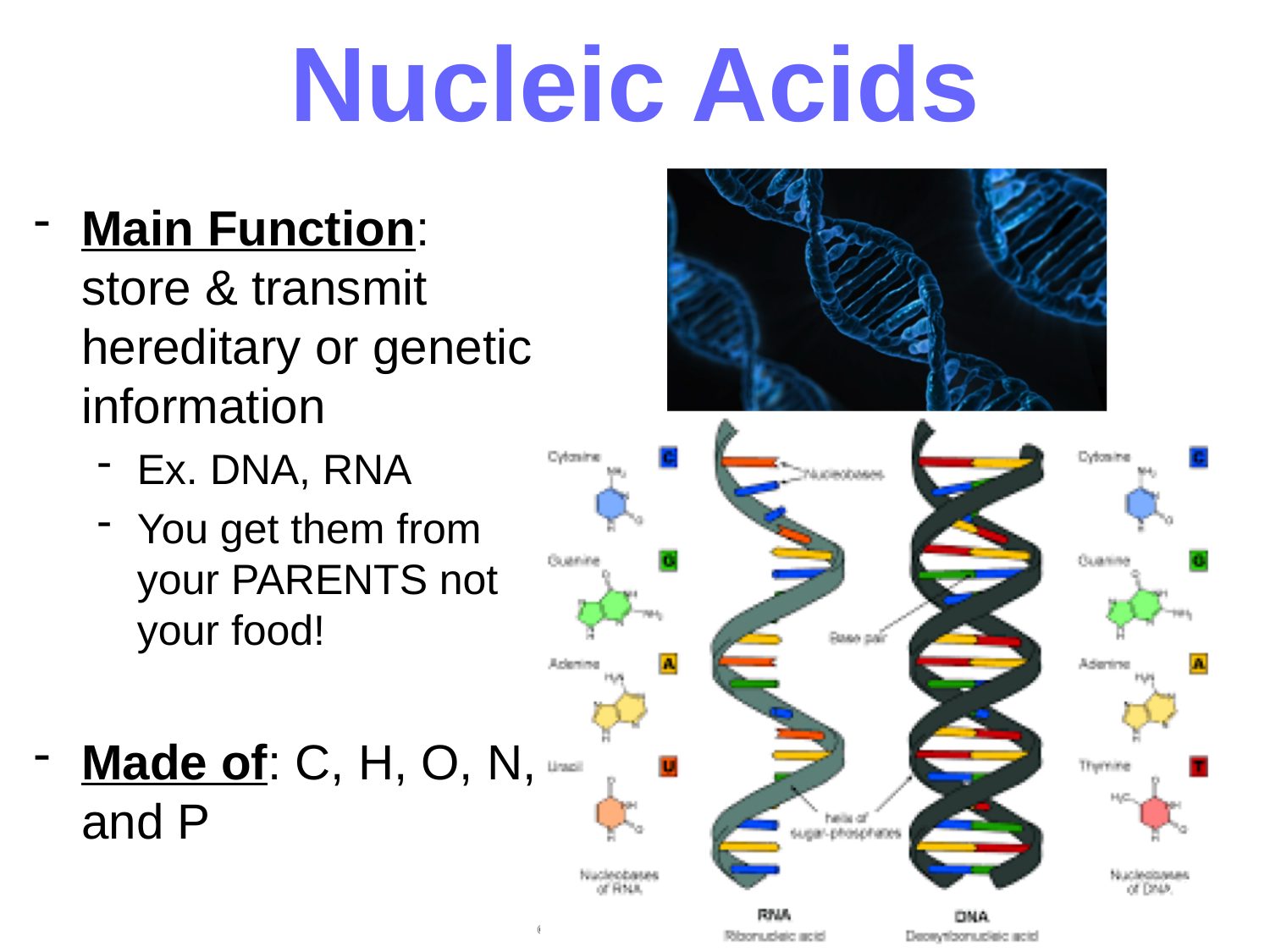

# Nucleic Acids
Main Function: store & transmit hereditary or genetic information
Ex. DNA, RNA
You get them from your PARENTS not your food!

Made of: C, H, O, N, and P
20